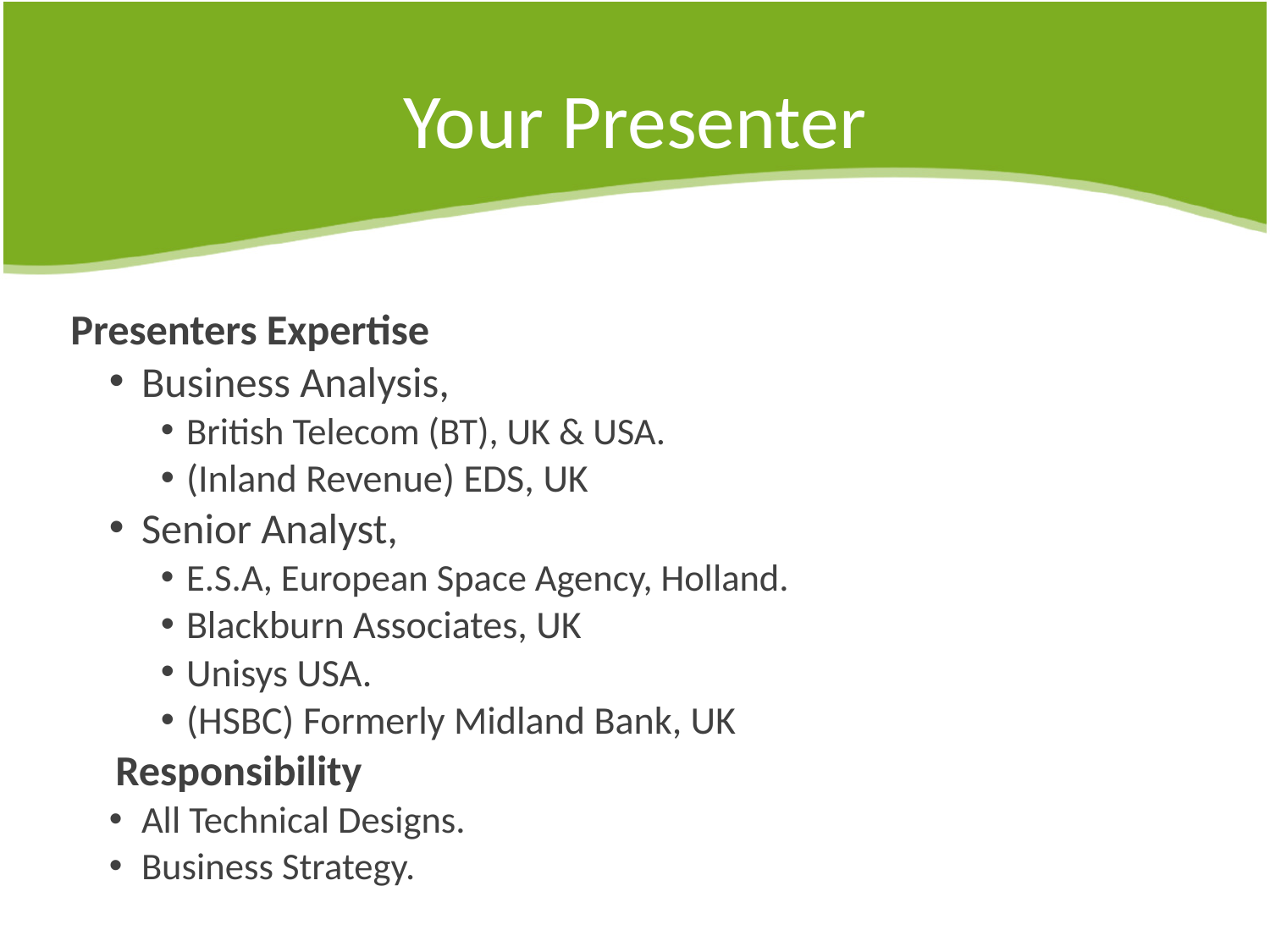

# Your Presenter
Presenters Expertise
Business Analysis,
British Telecom (BT), UK & USA.
(Inland Revenue) EDS, UK
Senior Analyst,
E.S.A, European Space Agency, Holland.
Blackburn Associates, UK
Unisys USA.
(HSBC) Formerly Midland Bank, UK
Responsibility
All Technical Designs.
Business Strategy.